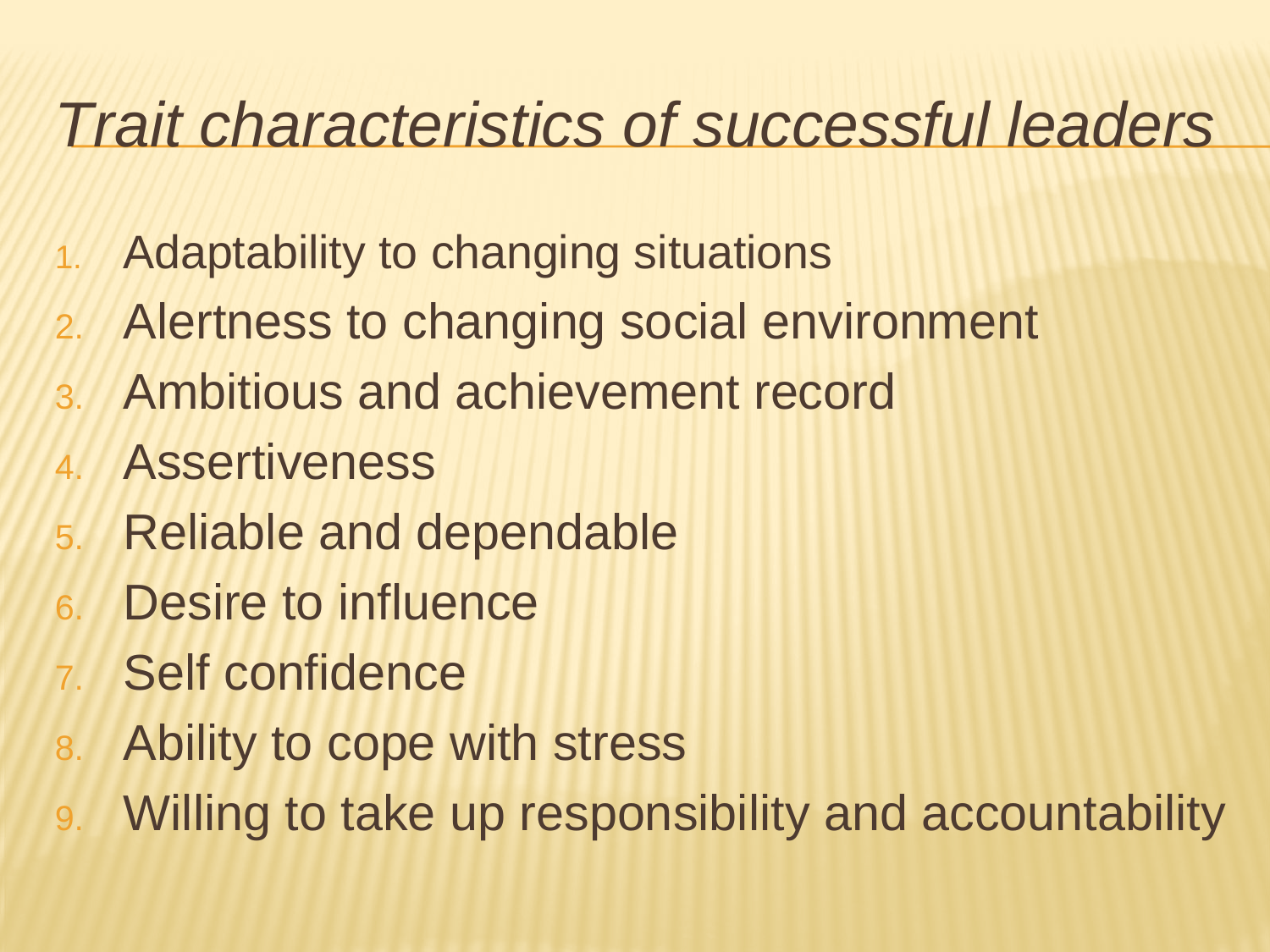

# Trait characteristics of successful leaders
Adaptability to changing situations
Alertness to changing social environment
Ambitious and achievement record
Assertiveness
Reliable and dependable
Desire to influence
Self confidence
Ability to cope with stress
Willing to take up responsibility and accountability